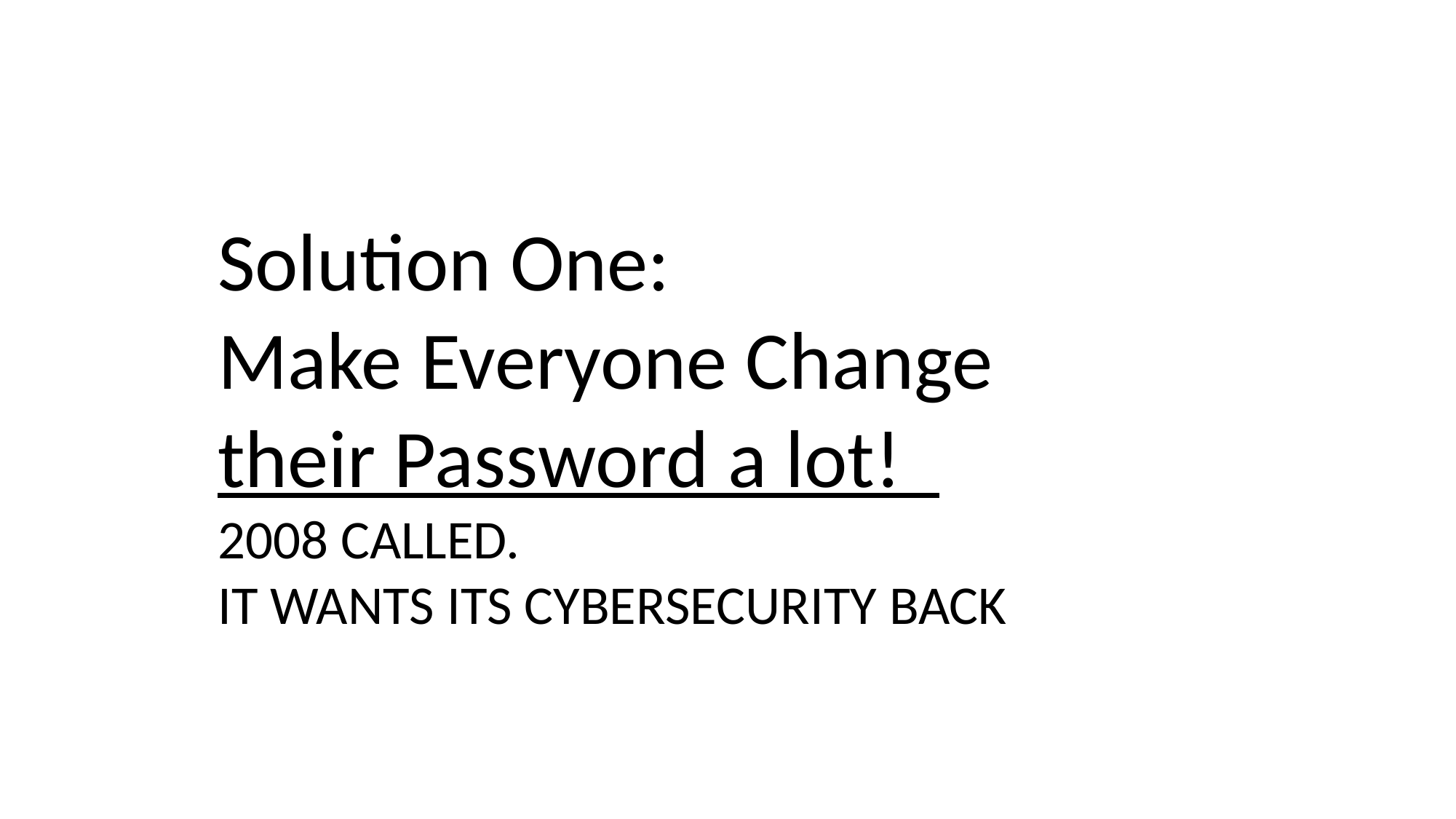

Solution One:
Make Everyone Change their Password a lot!
2008 CALLED.
IT WANTS ITS CYBERSECURITY BACK